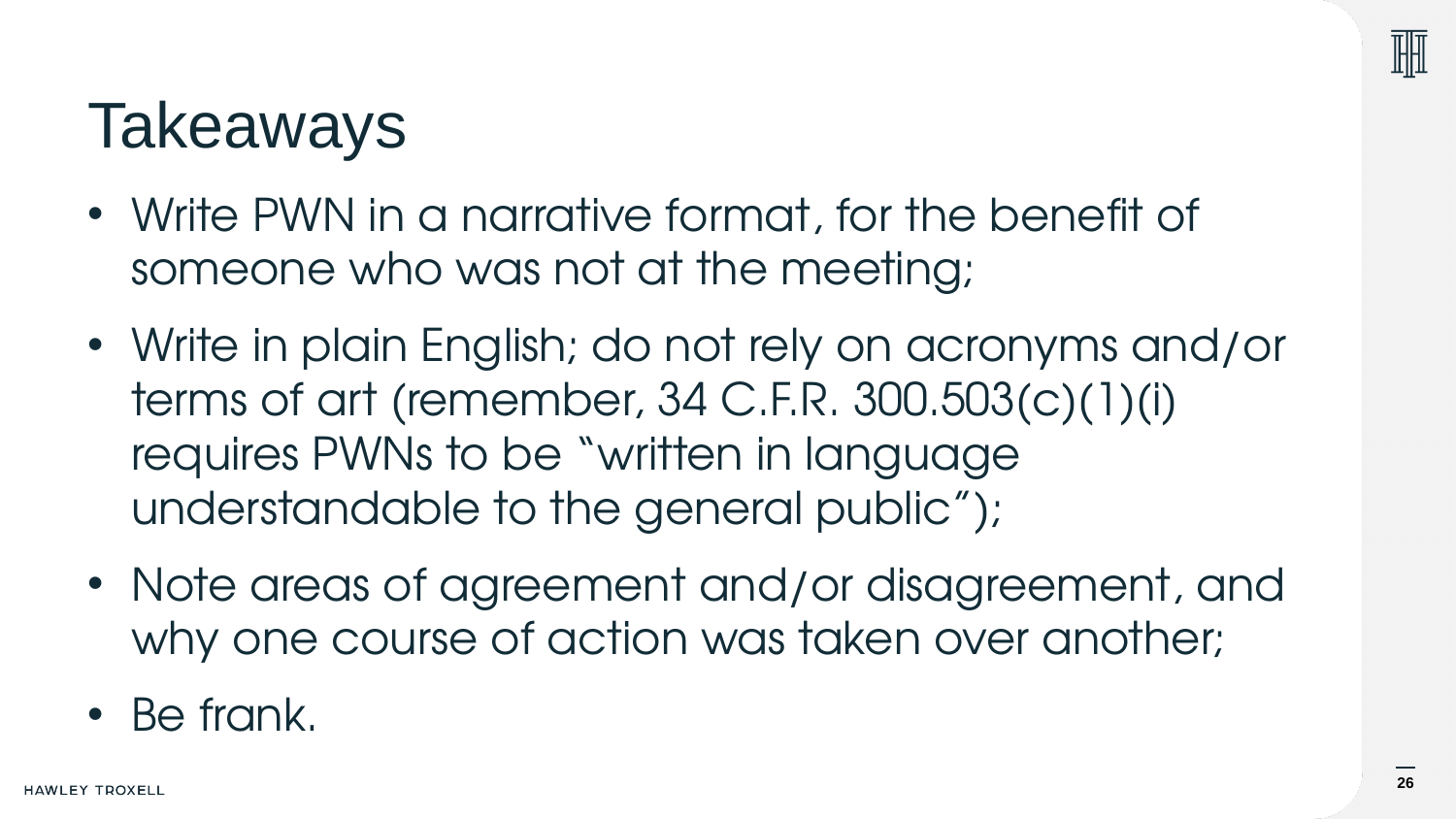

# Takeaways
Write PWN in a narrative format, for the benefit of someone who was not at the meeting;
Write in plain English; do not rely on acronyms and/or terms of art (remember, 34 C.F.R. 300.503(c)(1)(i) requires PWNs to be “written in language understandable to the general public”);
Note areas of agreement and/or disagreement, and why one course of action was taken over another;
Be frank.
26